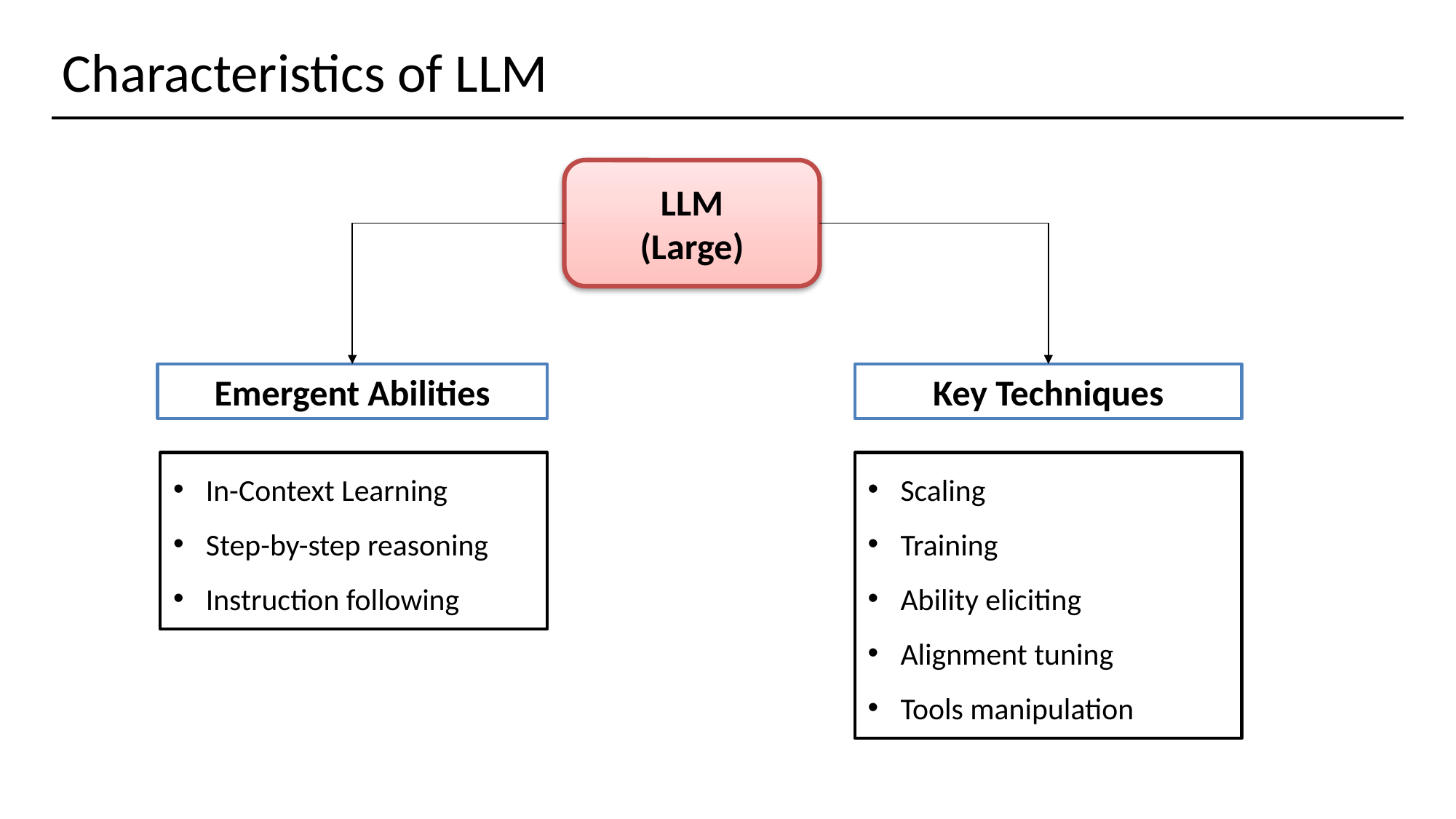

# Characteristics of LLM
LLM
(Large)
Emergent Abilities
Key Techniques
In-Context Learning
Step-by-step reasoning
Instruction following
Scaling
Training
Ability eliciting
Alignment tuning
Tools manipulation